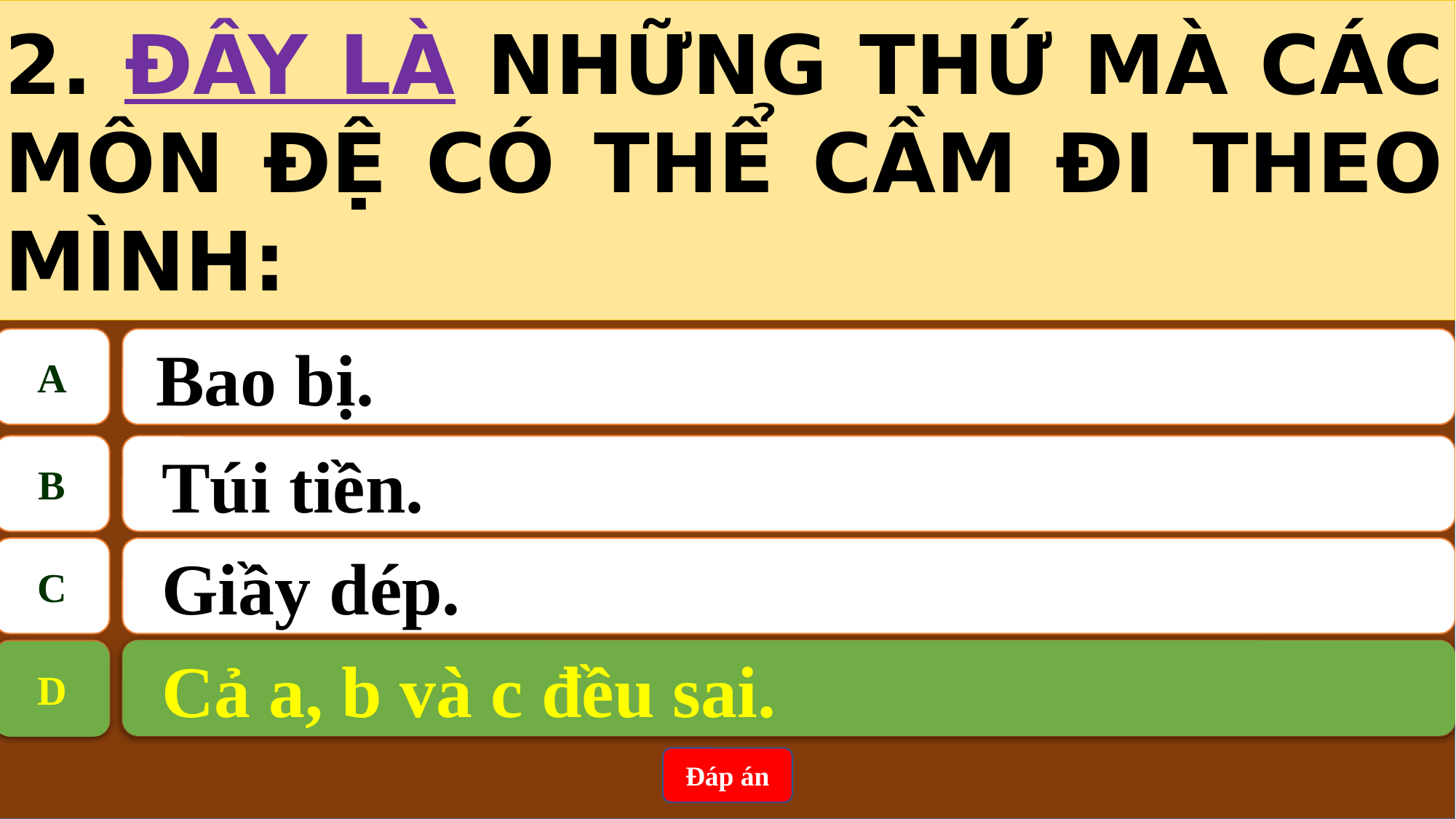

2. ĐÂY LÀ NHỮNG THỨ MÀ CÁC MÔN ĐỆ CÓ THỂ CẦM ĐI THEO MÌNH:
A
 Bao bị.
B
Túi tiền.
C
Giầy dép.
Cả a, b và c đều sai.
D
D
 Cả a, b và c đều sai.
Đáp án